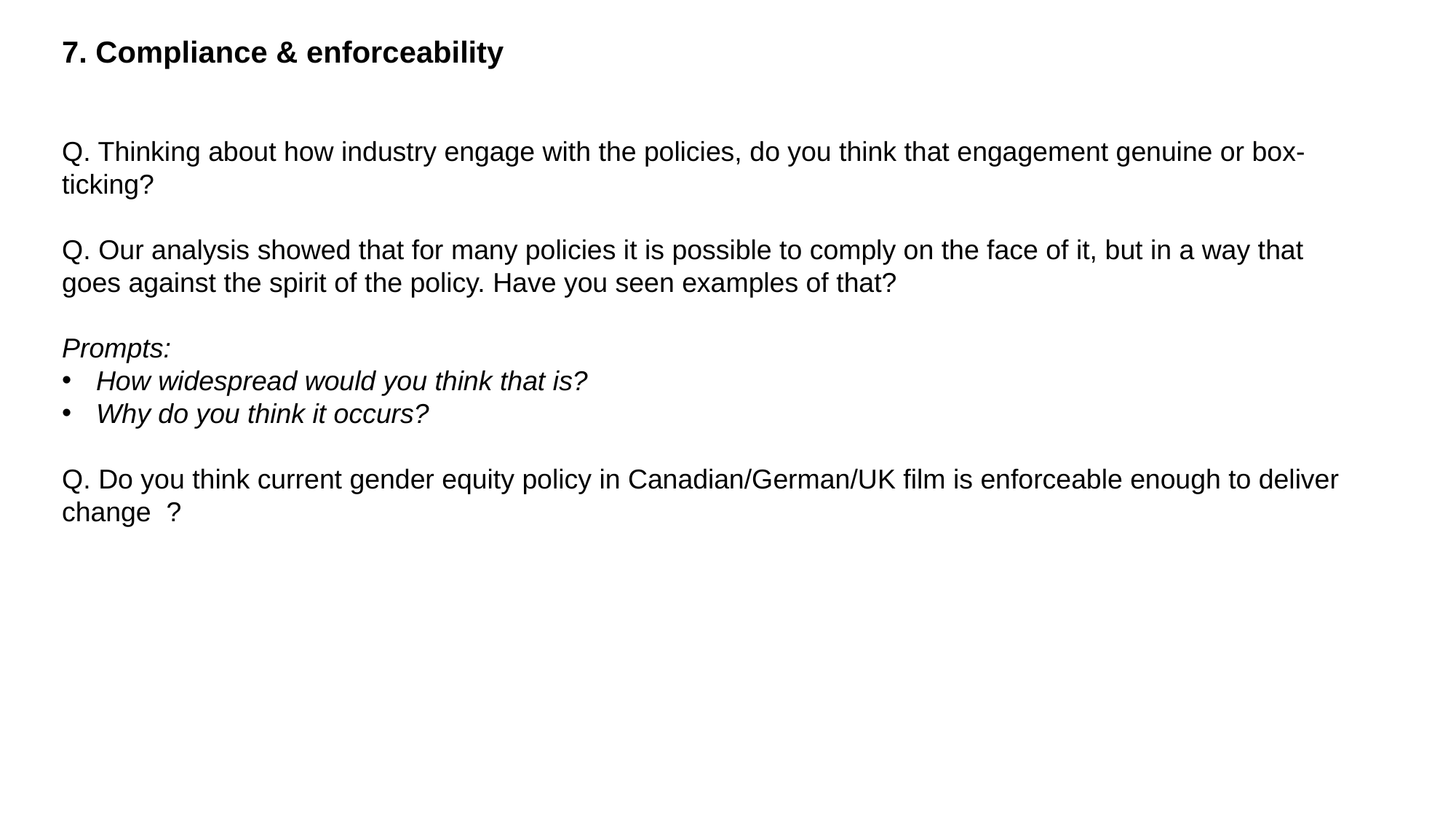

7. Compliance & enforceability
Q. Thinking about how industry engage with the policies, do you think that engagement genuine or box-ticking?

Q. Our analysis showed that for many policies it is possible to comply on the face of it, but in a way that goes against the spirit of the policy. Have you seen examples of that?

Prompts:
How widespread would you think that is?
Why do you think it occurs?

Q. Do you think current gender equity policy in Canadian/German/UK film is enforceable enough to deliver change  ?